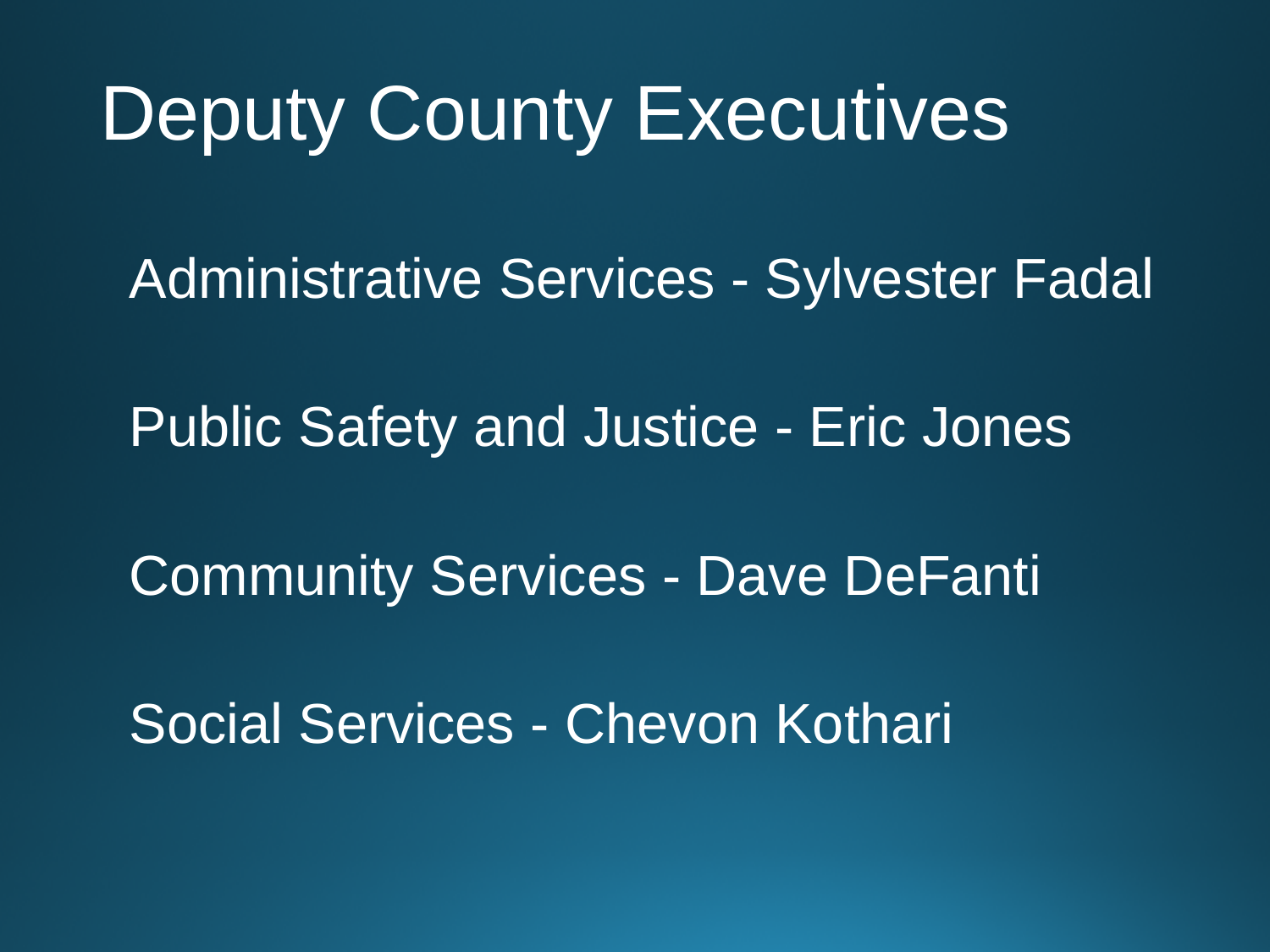

# Deputy County Executives
Administrative Services - Sylvester Fadal

Public Safety and Justice - Eric Jones

Community Services - Dave DeFanti

Social Services - Chevon Kothari